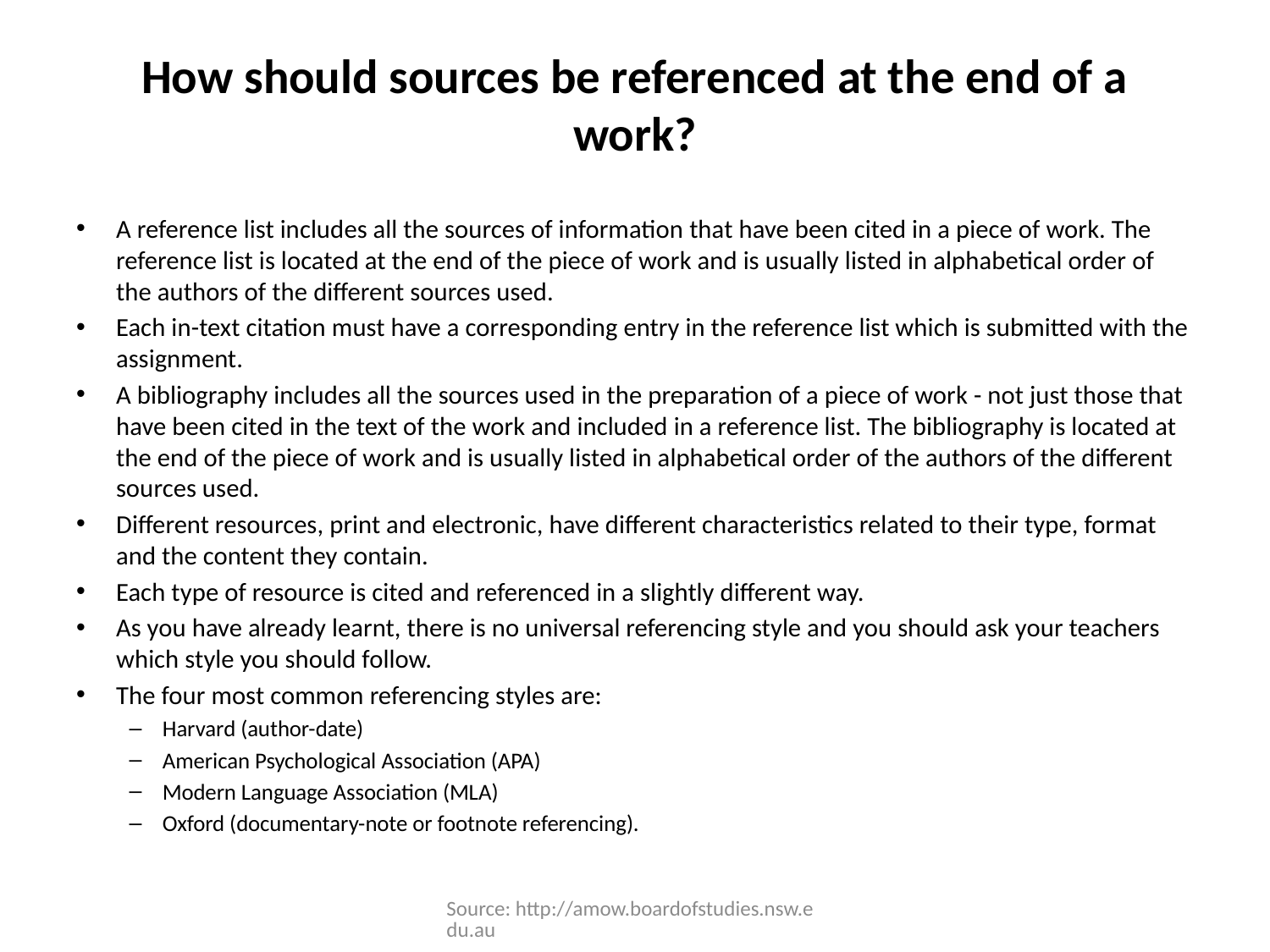

# How should sources be referenced at the end of a work?
A reference list includes all the sources of information that have been cited in a piece of work. The reference list is located at the end of the piece of work and is usually listed in alphabetical order of the authors of the different sources used.
Each in-text citation must have a corresponding entry in the reference list which is submitted with the assignment.
A bibliography includes all the sources used in the preparation of a piece of work - not just those that have been cited in the text of the work and included in a reference list. The bibliography is located at the end of the piece of work and is usually listed in alphabetical order of the authors of the different sources used.
Different resources, print and electronic, have different characteristics related to their type, format and the content they contain.
Each type of resource is cited and referenced in a slightly different way.
As you have already learnt, there is no universal referencing style and you should ask your teachers which style you should follow.
The four most common referencing styles are:
Harvard (author-date)
American Psychological Association (APA)
Modern Language Association (MLA)
Oxford (documentary-note or footnote referencing).

Source: http://amow.boardofstudies.nsw.edu.au